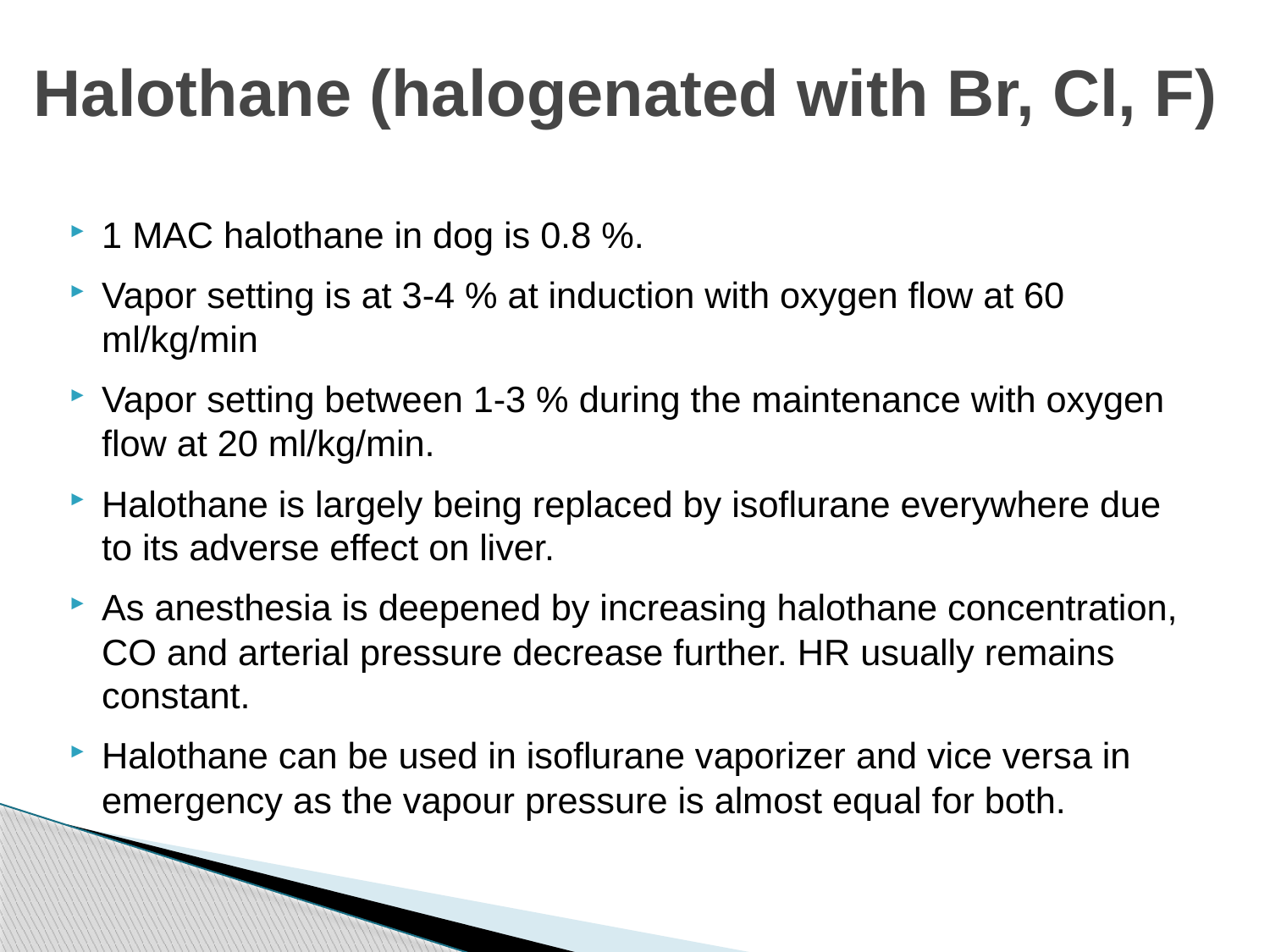

# Halothane (halogenated with Br, Cl, F)
1 MAC halothane in dog is 0.8 %.
Vapor setting is at 3-4 % at induction with oxygen flow at 60 ml/kg/min
Vapor setting between 1-3 % during the maintenance with oxygen flow at 20 ml/kg/min.
Halothane is largely being replaced by isoflurane everywhere due to its adverse effect on liver.
As anesthesia is deepened by increasing halothane concentration, CO and arterial pressure decrease further. HR usually remains constant.
Halothane can be used in isoflurane vaporizer and vice versa in emergency as the vapour pressure is almost equal for both.